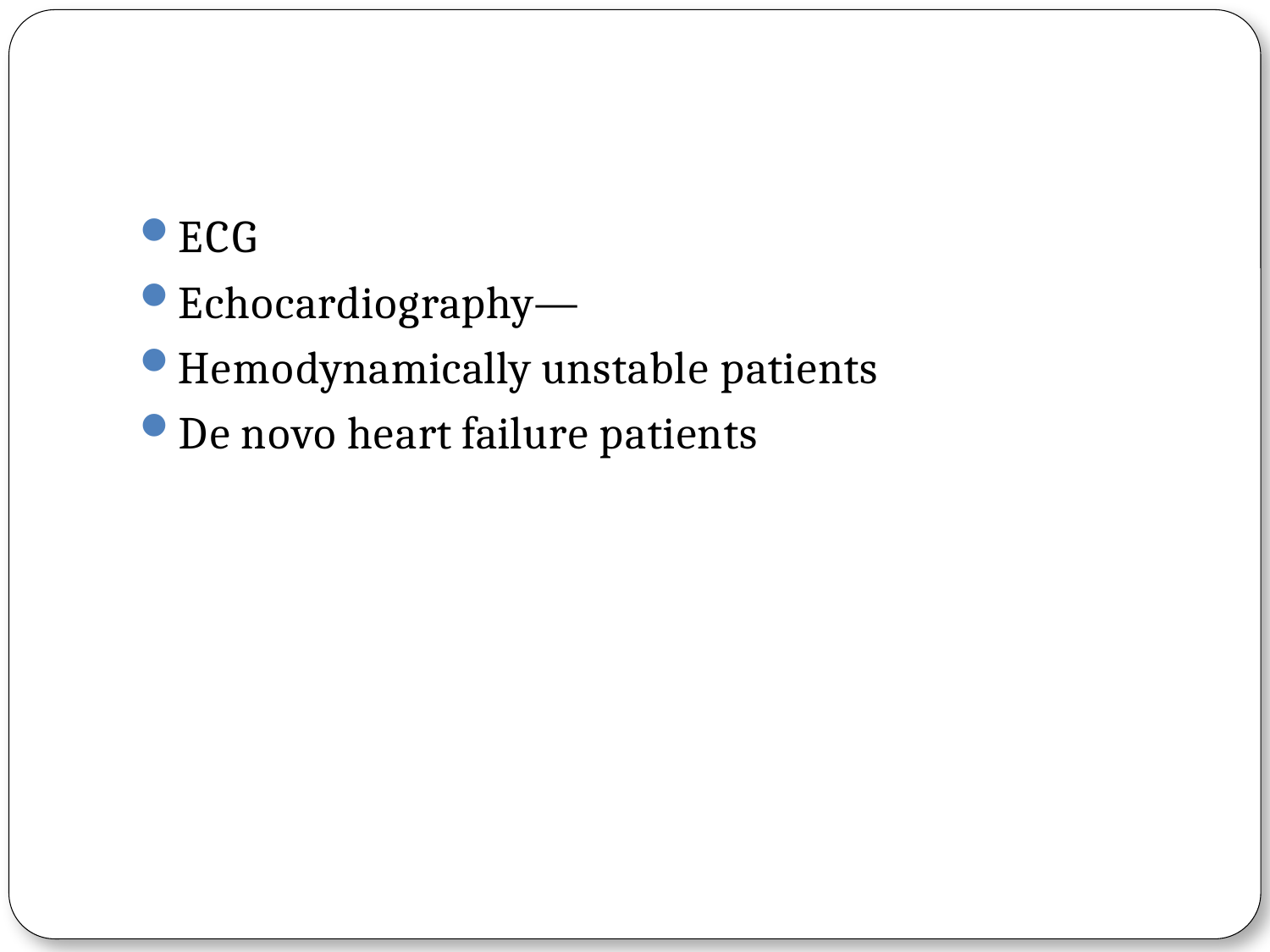

#
ECG
Echocardiography—
Hemodynamically unstable patients
De novo heart failure patients